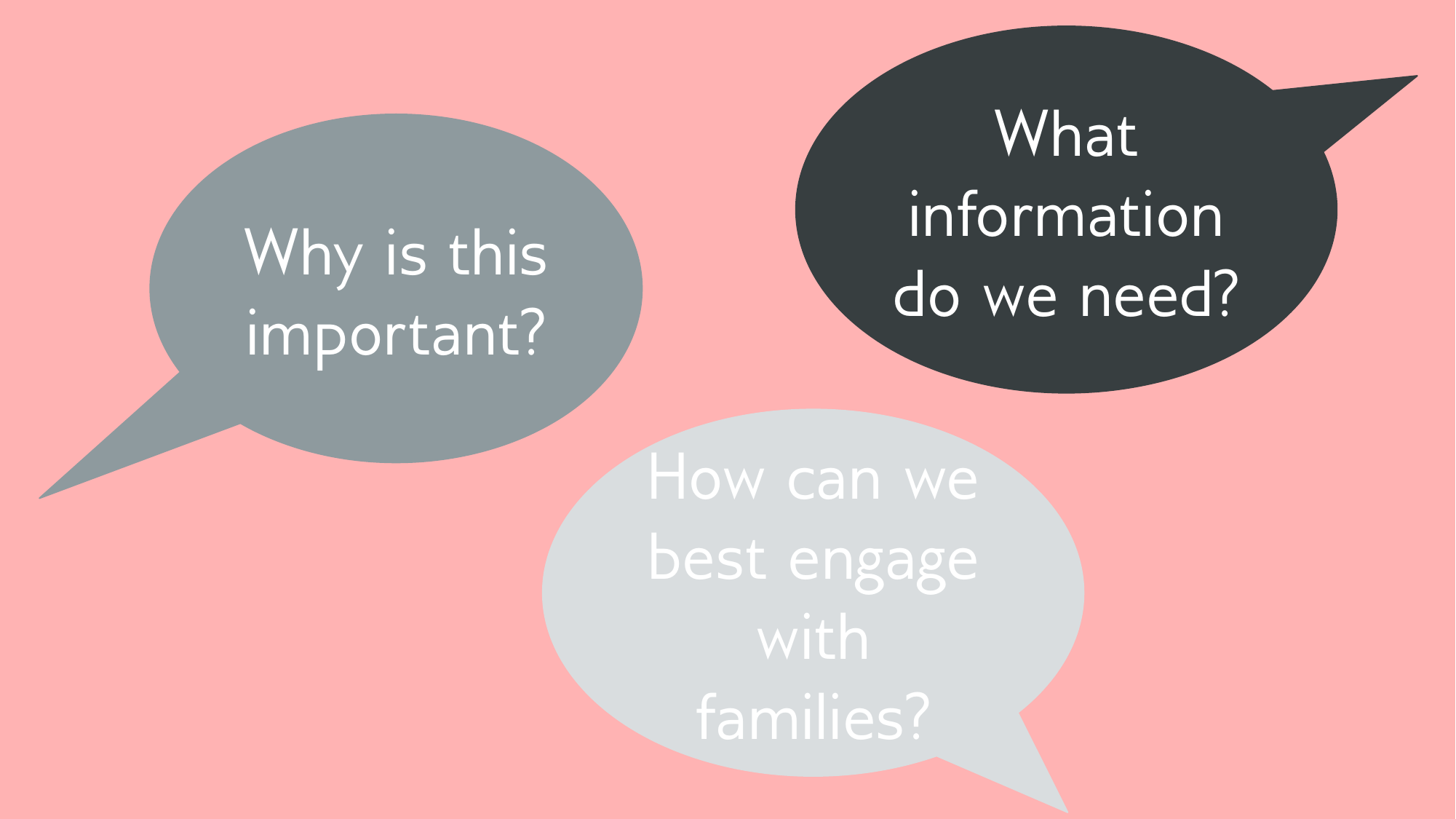

What information do we need?
Why is this important?
How can we best engage with families?